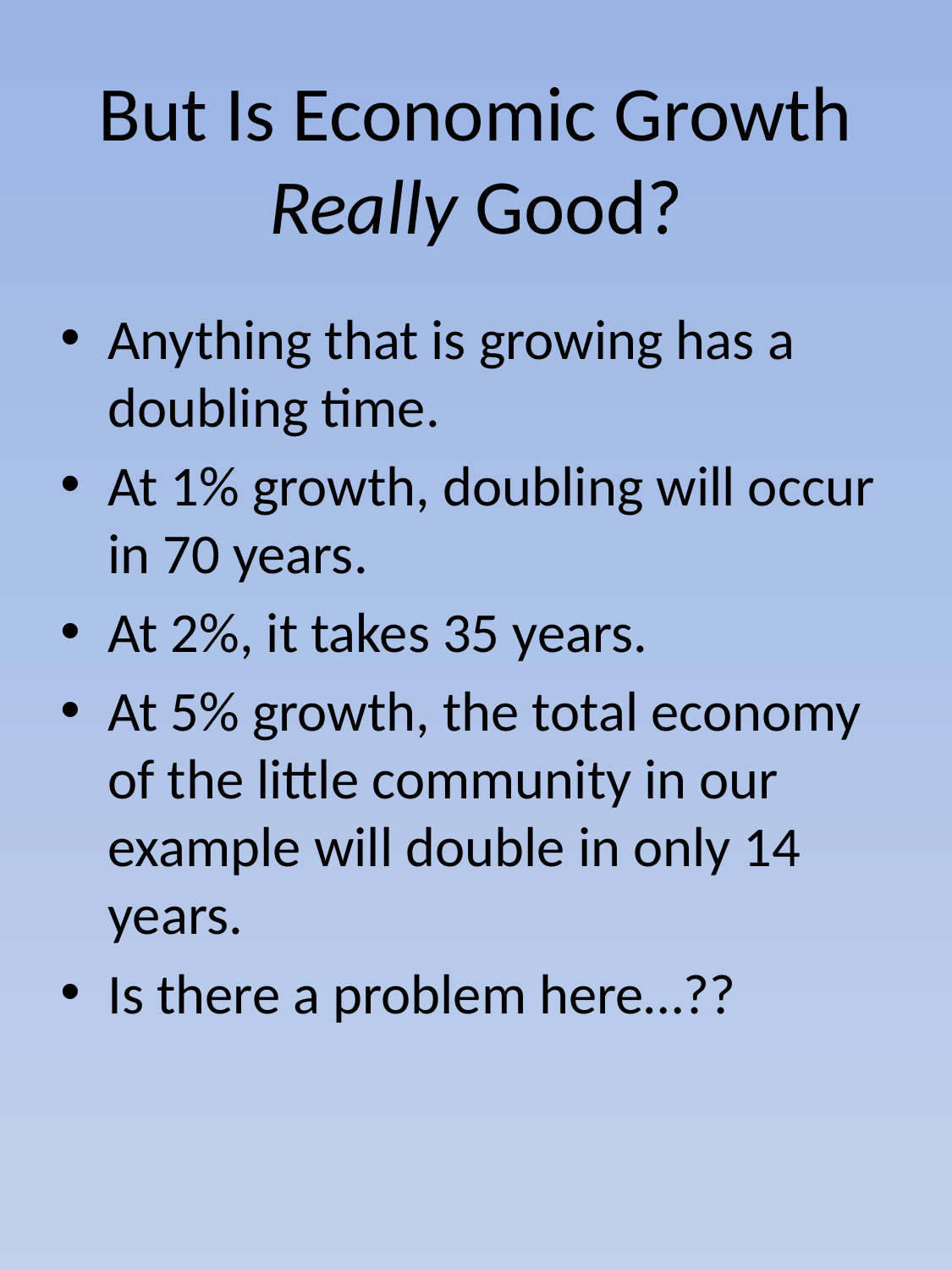

# But Is Economic Growth Really Good?
Anything that is growing has a doubling time.
At 1% growth, doubling will occur in 70 years.
At 2%, it takes 35 years.
At 5% growth, the total economy of the little community in our example will double in only 14 years.
Is there a problem here…??